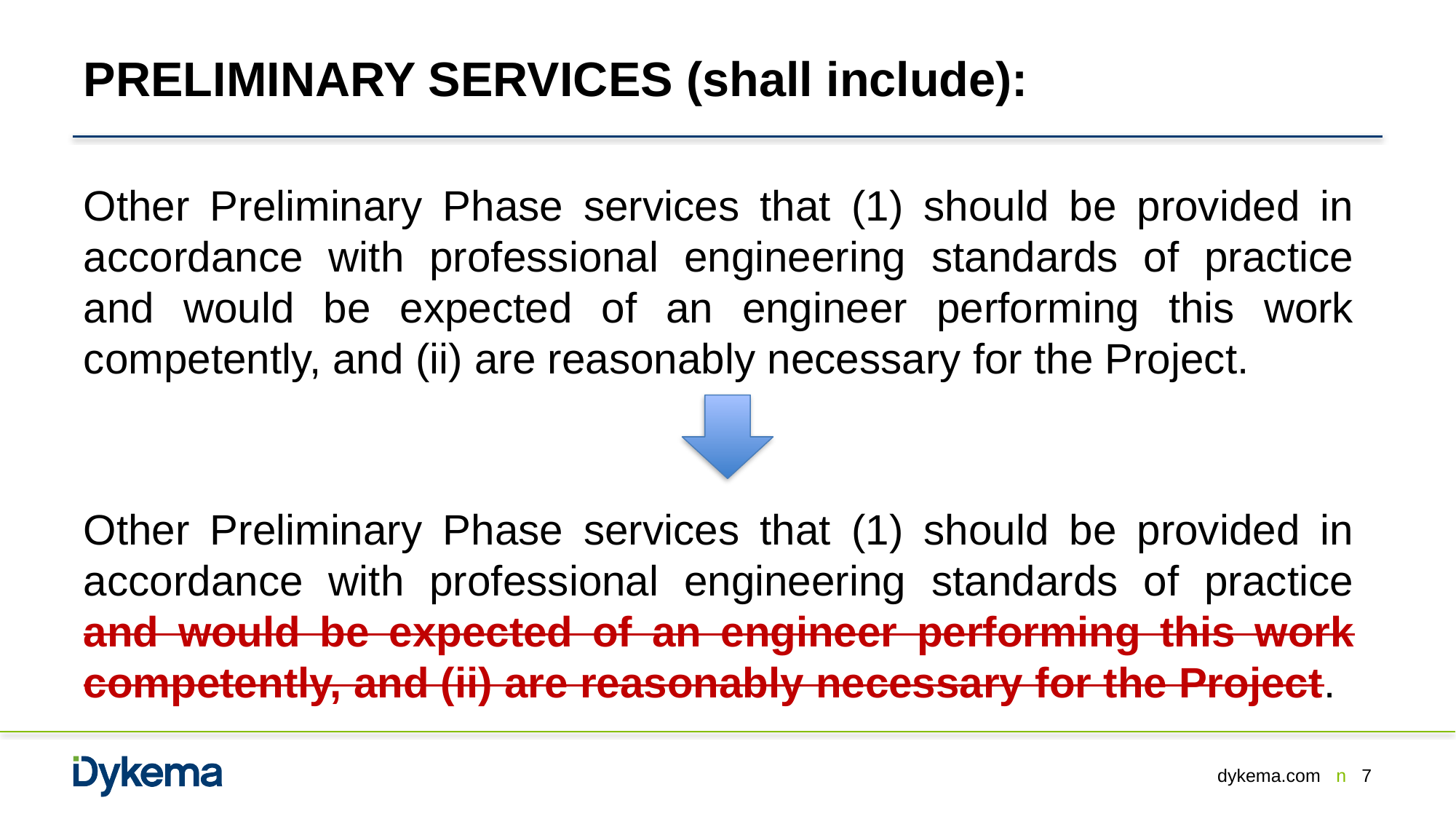

# PRELIMINARY SERVICES (shall include):
Other Preliminary Phase services that (1) should be provided in accordance with professional engineering standards of practice and would be expected of an engineer performing this work competently, and (ii) are reasonably necessary for the Project.

Other Preliminary Phase services that (1) should be provided in accordance with professional engineering standards of practice and would be expected of an engineer performing this work competently, and (ii) are reasonably necessary for the Project.